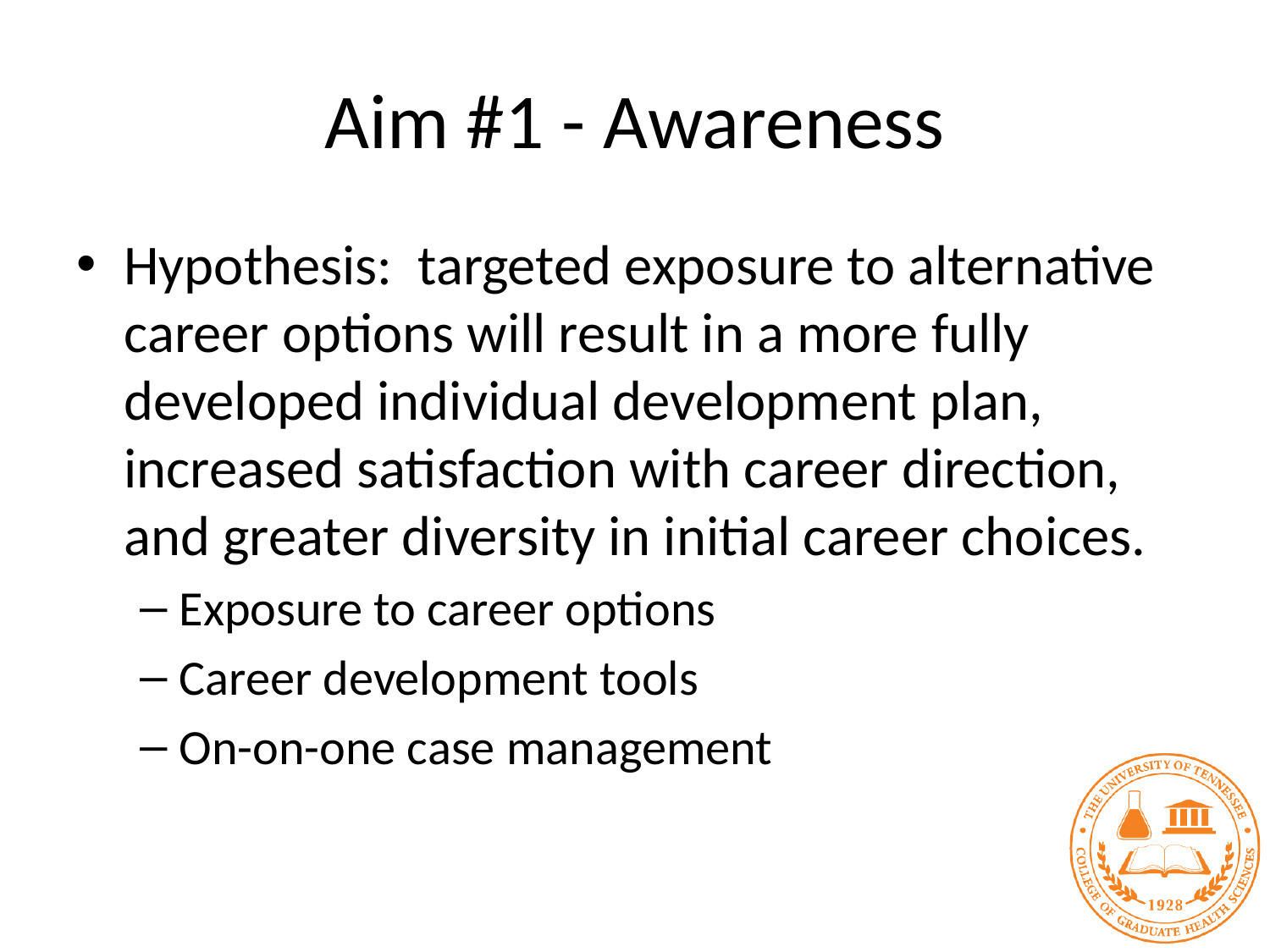

# Aim #1 - Awareness
Hypothesis:  targeted exposure to alternative career options will result in a more fully developed individual development plan, increased satisfaction with career direction, and greater diversity in initial career choices.
Exposure to career options
Career development tools
On-on-one case management